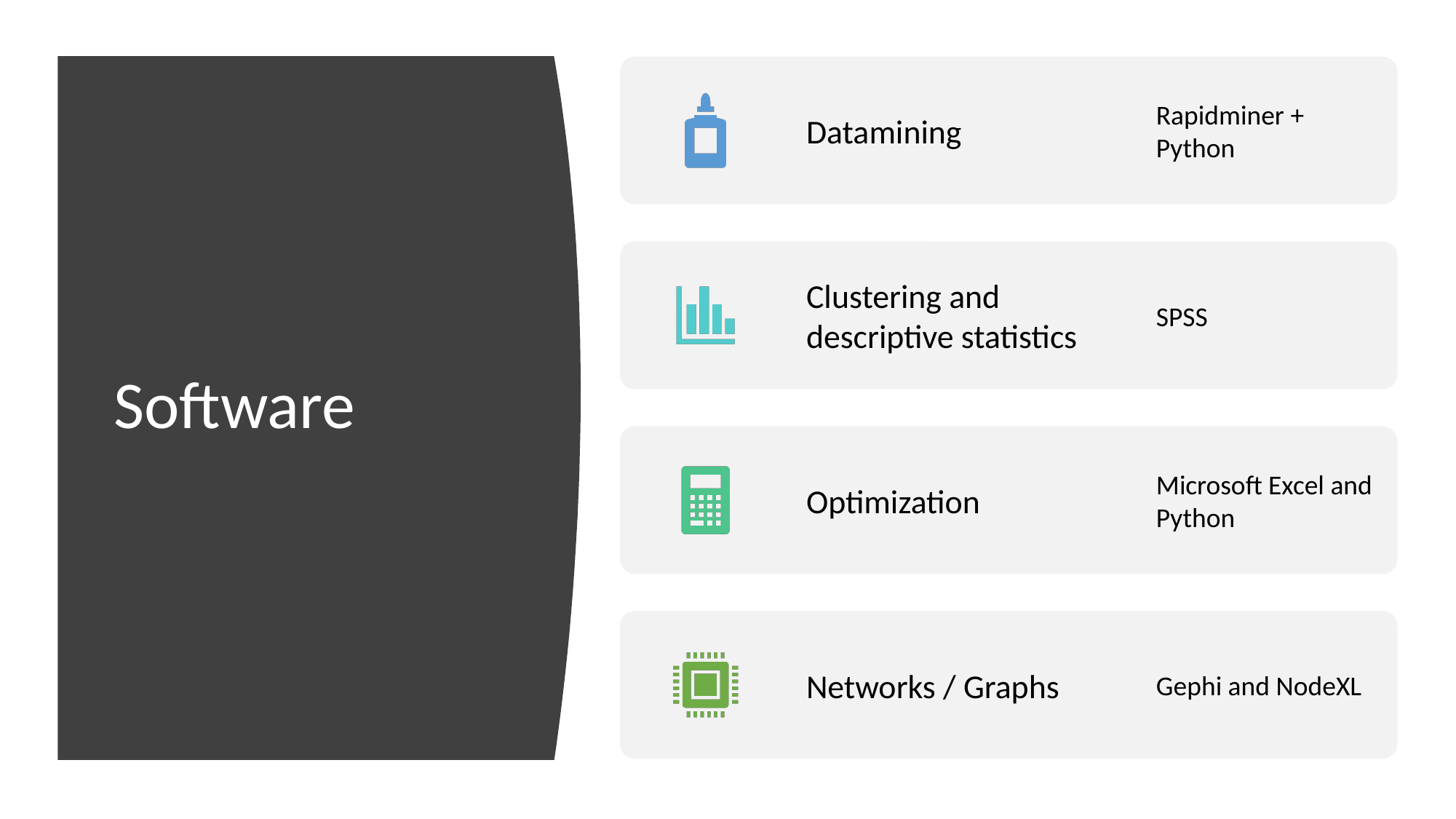

Datamining
Rapidminer + Python
Clustering and descriptive statistics
SPSS
Optimization
Microsoft Excel and Python
Networks / Graphs
Gephi and NodeXL

# Software